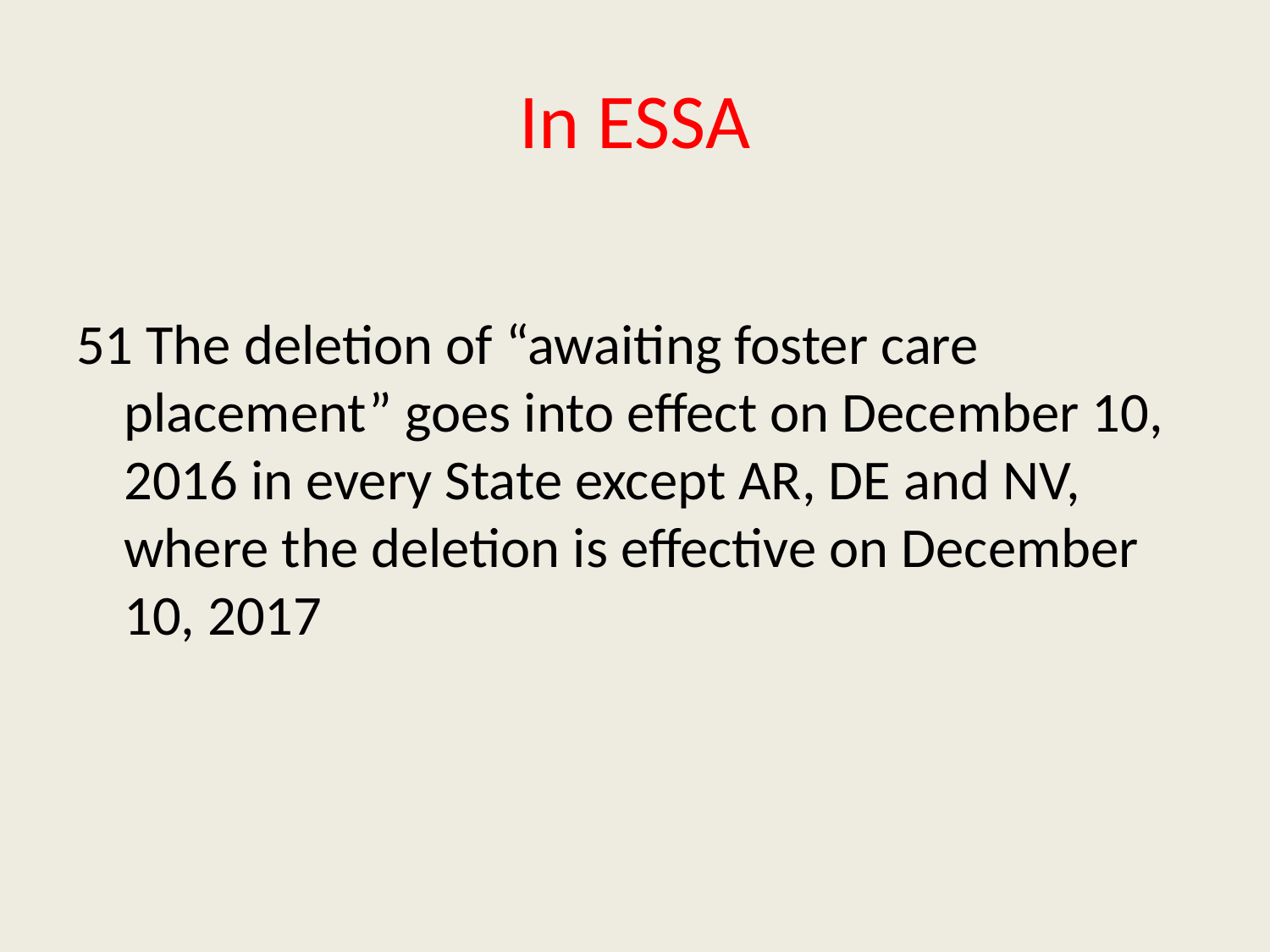

# In ESSA

51 The deletion of “awaiting foster care placement” goes into effect on December 10, 2016 in every State except AR, DE and NV, where the deletion is effective on December 10, 2017